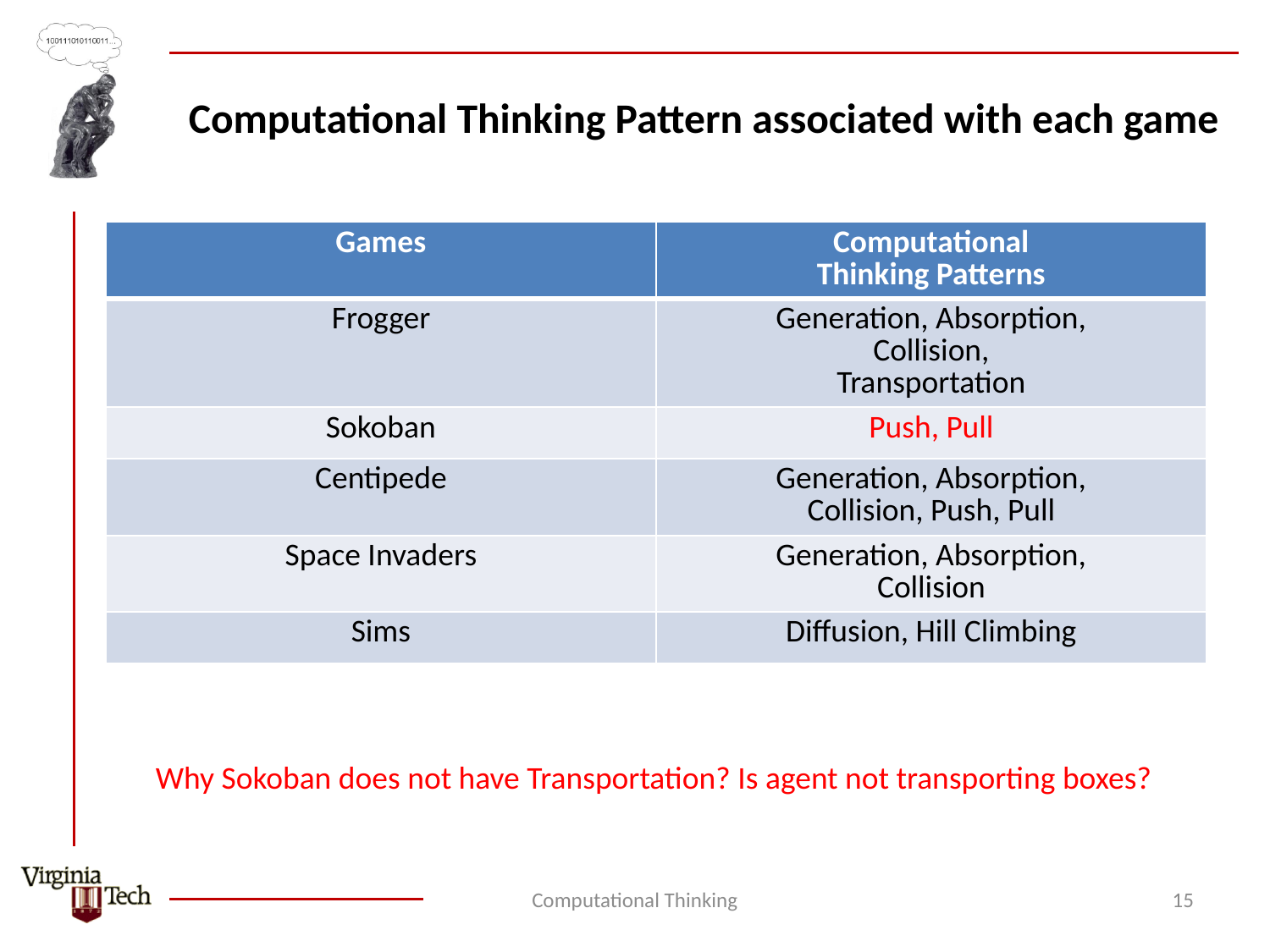

# Computational Thinking Pattern associated with each game
| Games | Computational Thinking Patterns |
| --- | --- |
| Frogger | Generation, Absorption, Collision, Transportation |
| Sokoban | Push, Pull |
| Centipede | Generation, Absorption, Collision, Push, Pull |
| Space Invaders | Generation, Absorption, Collision |
| Sims | Diffusion, Hill Climbing |
Why Sokoban does not have Transportation? Is agent not transporting boxes?
Computational Thinking
15